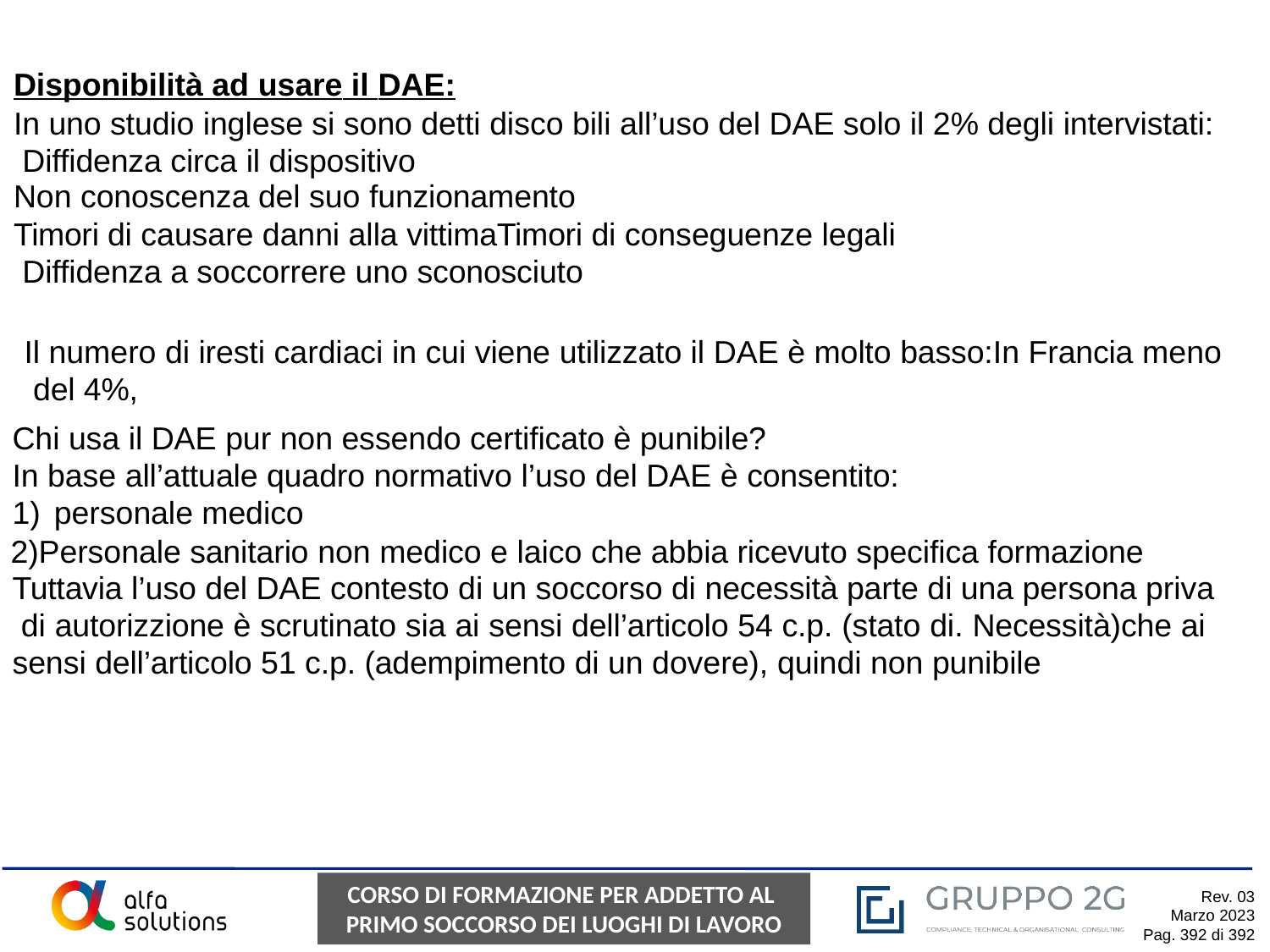

Disponibilità ad usare il DAE:
In uno studio inglese si sono detti disco bili all’uso del DAE solo il 2% degli intervistati:  Diffidenza circa il dispositivo
Non conoscenza del suo funzionamento
Timori di causare danni alla vittimaTimori di conseguenze legali  Diffidenza a soccorrere uno sconosciuto

Il numero di iresti cardiaci in cui viene utilizzato il DAE è molto basso:In Francia meno  del 4%,
Chi usa il DAE pur non essendo certificato è punibile?
In base all’attuale quadro normativo l’uso del DAE è consentito:
personale medico
Personale sanitario non medico e laico che abbia ricevuto specifica formazione  Tuttavia l’uso del DAE contesto di un soccorso di necessità parte di una persona priva  di autorizzione è scrutinato sia ai sensi dell’articolo 54 c.p. (stato di. Necessità)che ai  sensi dell’articolo 51 c.p. (adempimento di un dovere), quindi non punibile